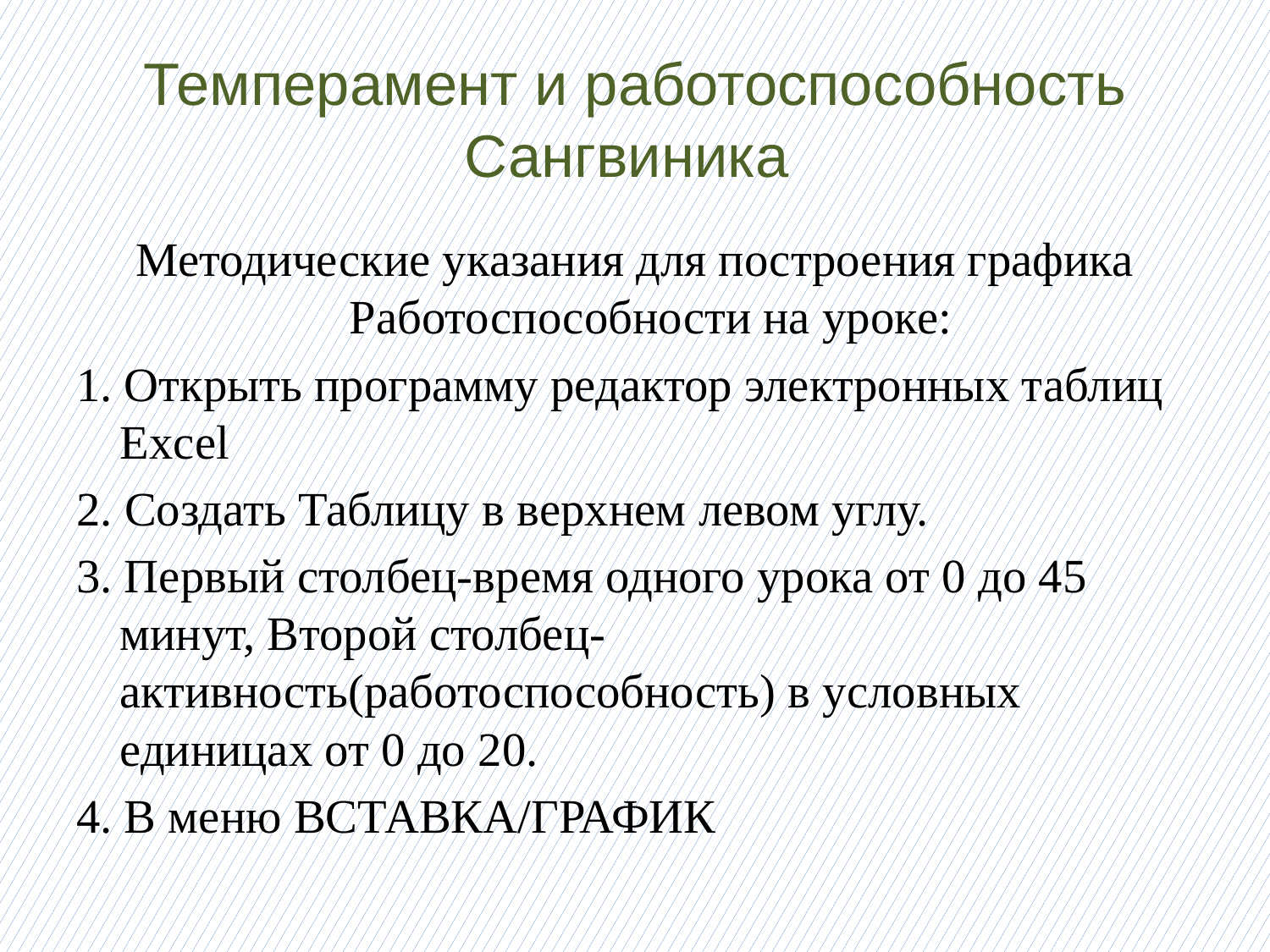

# Темперамент и работоспособность Сангвиника
Методические указания для построения графика Работоспособности на уроке:
1. Открыть программу редактор электронных таблиц Excel
2. Создать Таблицу в верхнем левом углу.
3. Первый столбец-время одного урока от 0 до 45 минут, Второй столбец-активность(работоспособность) в условных единицах от 0 до 20.
4. В меню ВСТАВКА/ГРАФИК